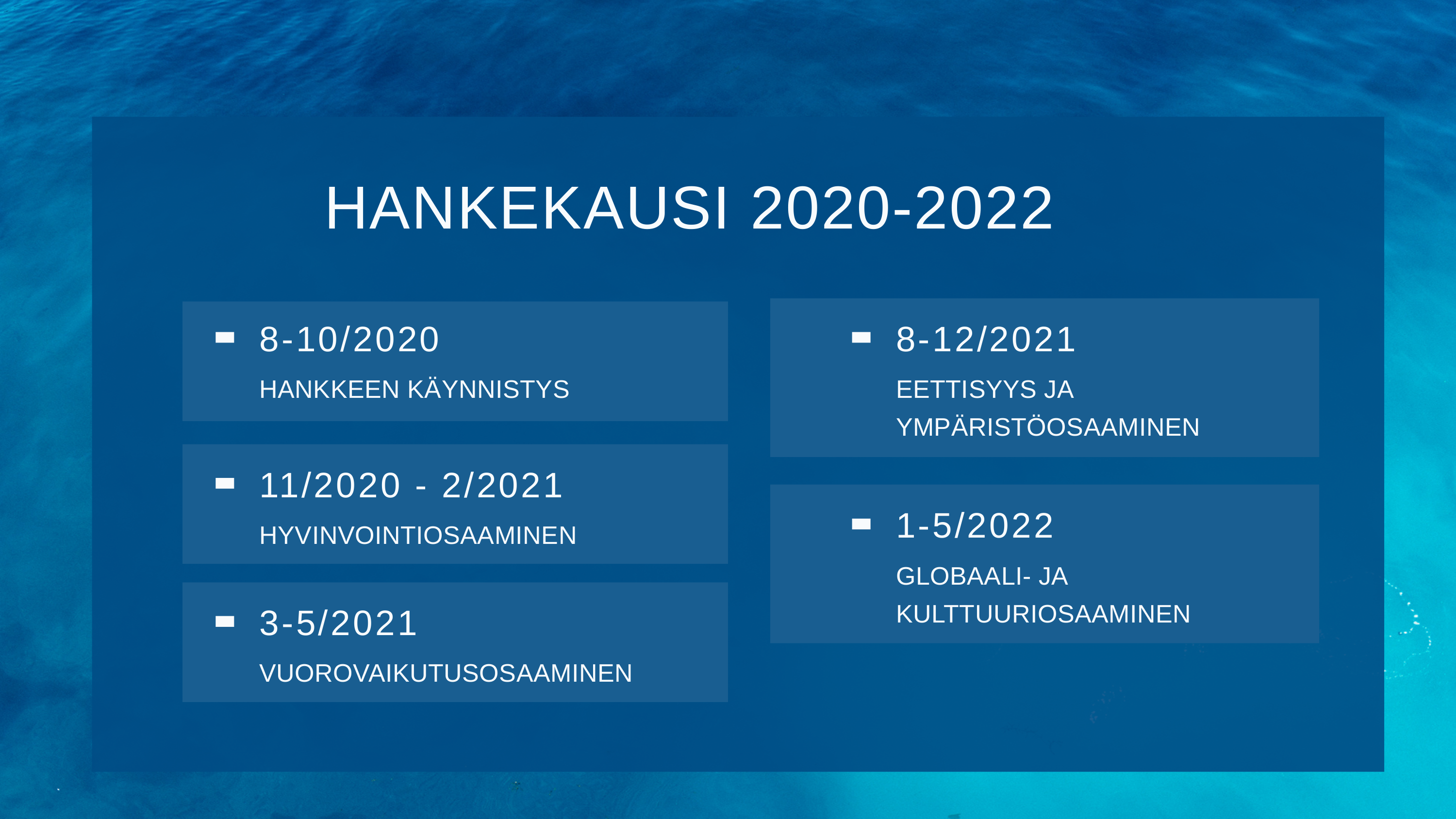

HANKEKAUSI 2020-2022

8-10/2020

HANKKEEN KÄYNNISTYS
8-12/2021

EETTISYYS JA YMPÄRISTÖOSAAMINEN

11/2020 - 2/2021

HYVINVOINTIOSAAMINEN

1-5/2022

GLOBAALI- JA KULTTUURIOSAAMINEN

3-5/2021

VUOROVAIKUTUSOSAAMINEN